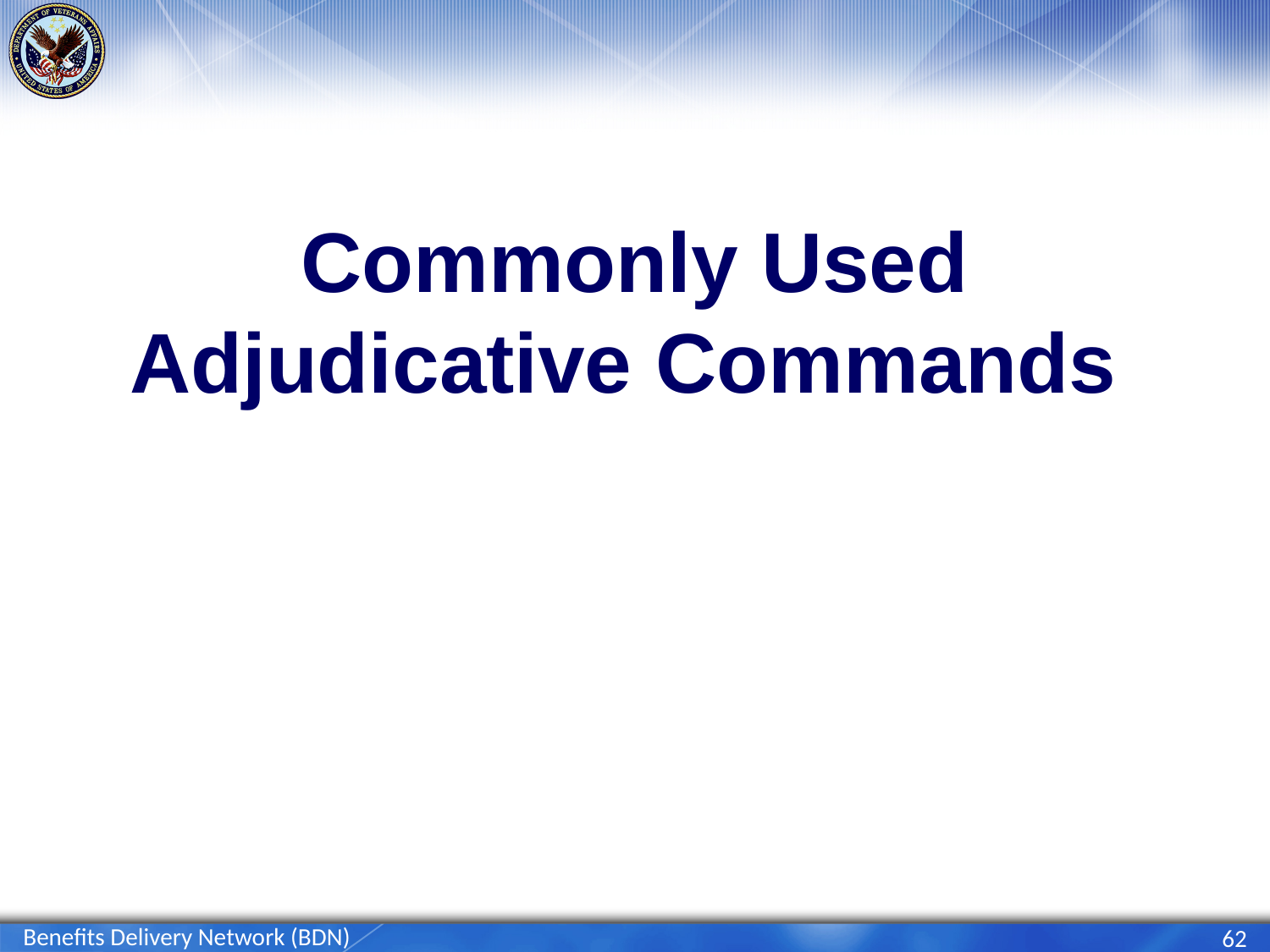

Commonly Used Adjudicative Commands
Benefits Delivery Network (BDN)
62